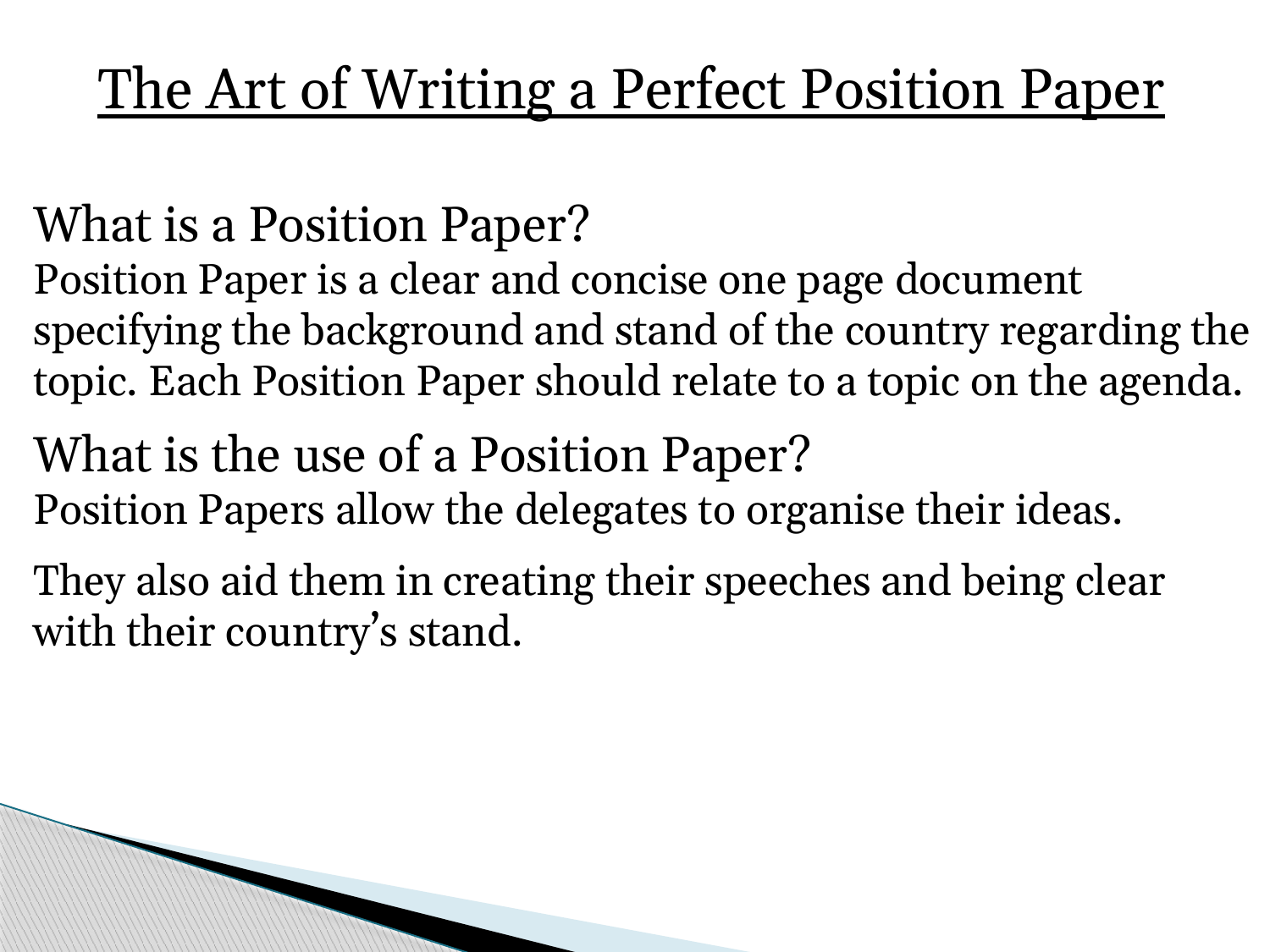

The Art of Writing a Perfect Position Paper
What is a Position Paper?
Position Paper is a clear and concise one page document specifying the background and stand of the country regarding the topic. Each Position Paper should relate to a topic on the agenda.

What is the use of a Position Paper?
Position Papers allow the delegates to organise their ideas.
They also aid them in creating their speeches and being clear with their country’s stand.